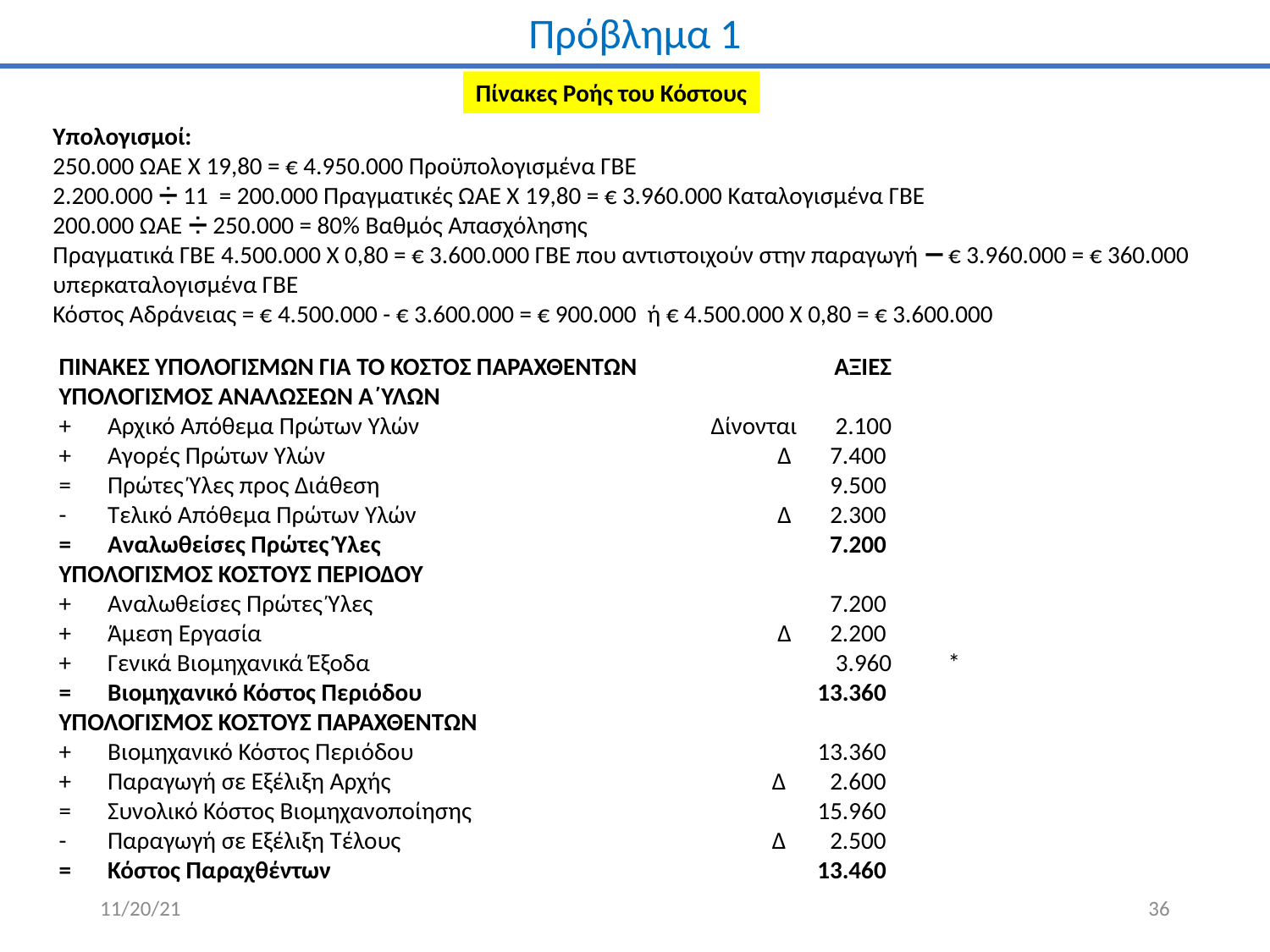

Πρόβλημα 1
Πίνακες Ροής του Κόστους
Υπολογισμοί:
250.000 ΩΑΕ Χ 19,80 = € 4.950.000 Προϋπολογισμένα ΓΒΕ
2.200.000 ➗ 11  = 200.000 Πραγματικές ΩΑΕ Χ 19,80 = € 3.960.000 Καταλογισμένα ΓΒΕ
200.000 ΩΑΕ ➗ 250.000 = 80% Βαθμός Απασχόλησης
Πραγματικά ΓΒΕ 4.500.000 Χ 0,80 = € 3.600.000 ΓΒΕ που αντιστοιχούν στην παραγωγή ➖ € 3.960.000 = € 360.000 υπερκαταλογισμένα ΓΒΕ
Κόστος Αδράνειας = € 4.500.000 - € 3.600.000 = € 900.000  ή € 4.500.000 Χ 0,80 = € 3.600.000
ΠΙΝΑΚΕΣ ΥΠΟΛΟΓΙΣΜΩΝ ΓΙΑ ΤΟ ΚΟΣΤΟΣ ΠΑΡΑΧΘΕΝΤΩΝ 	ΑΞΙΕΣ
ΥΠΟΛΟΓΙΣΜΟΣ ΑΝΑΛΩΣΕΩΝ Α΄ΥΛΩΝ
+	Αρχικό Απόθεμα Πρώτων Υλών 	Δίνονται       2.100
+	Αγορές Πρώτων Υλών 	Δ       7.400
=	Πρώτες Ύλες προς Διάθεση 	9.500
-	Τελικό Απόθεμα Πρώτων Υλών 	Δ       2.300
=	Αναλωθείσες Πρώτες Ύλες 	7.200
ΥΠΟΛΟΓΙΣΜΟΣ ΚΟΣΤΟΥΣ ΠΕΡΙΟΔΟΥ
+	Αναλωθείσες Πρώτες Ύλες 	7.200
+	Άμεση Εργασία 	Δ       2.200
+	Γενικά Βιομηχανικά Έξοδα	3.960	*
=	Βιομηχανικό Κόστος Περιόδου	13.360
ΥΠΟΛΟΓΙΣΜΟΣ ΚΟΣΤΟΥΣ ΠΑΡΑΧΘΕΝΤΩΝ
+	Βιομηχανικό Κόστος Περιόδου	13.360
+	Παραγωγή σε Εξέλιξη Αρχής 	Δ        2.600
=	Συνολικό Κόστος Βιομηχανοποίησης	 15.960
-	Παραγωγή σε Εξέλιξη Τέλους 	 Δ        2.500
=	Κόστος Παραχθέντων 	 13.460

11/20/21
36